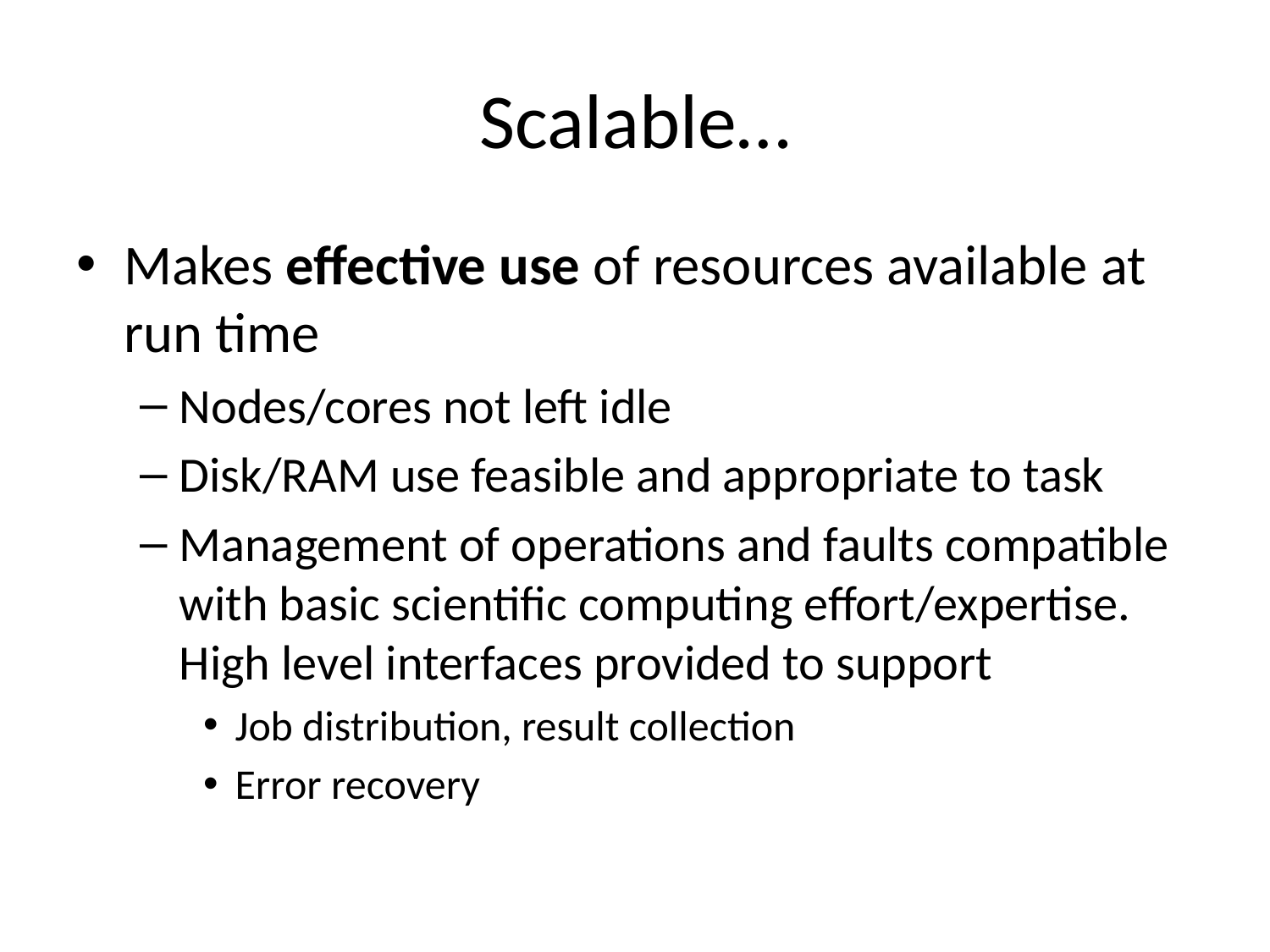

# Scalable…
Makes effective use of resources available at run time
Nodes/cores not left idle
Disk/RAM use feasible and appropriate to task
Management of operations and faults compatible with basic scientific computing effort/expertise.  High level interfaces provided to support
Job distribution, result collection
Error recovery